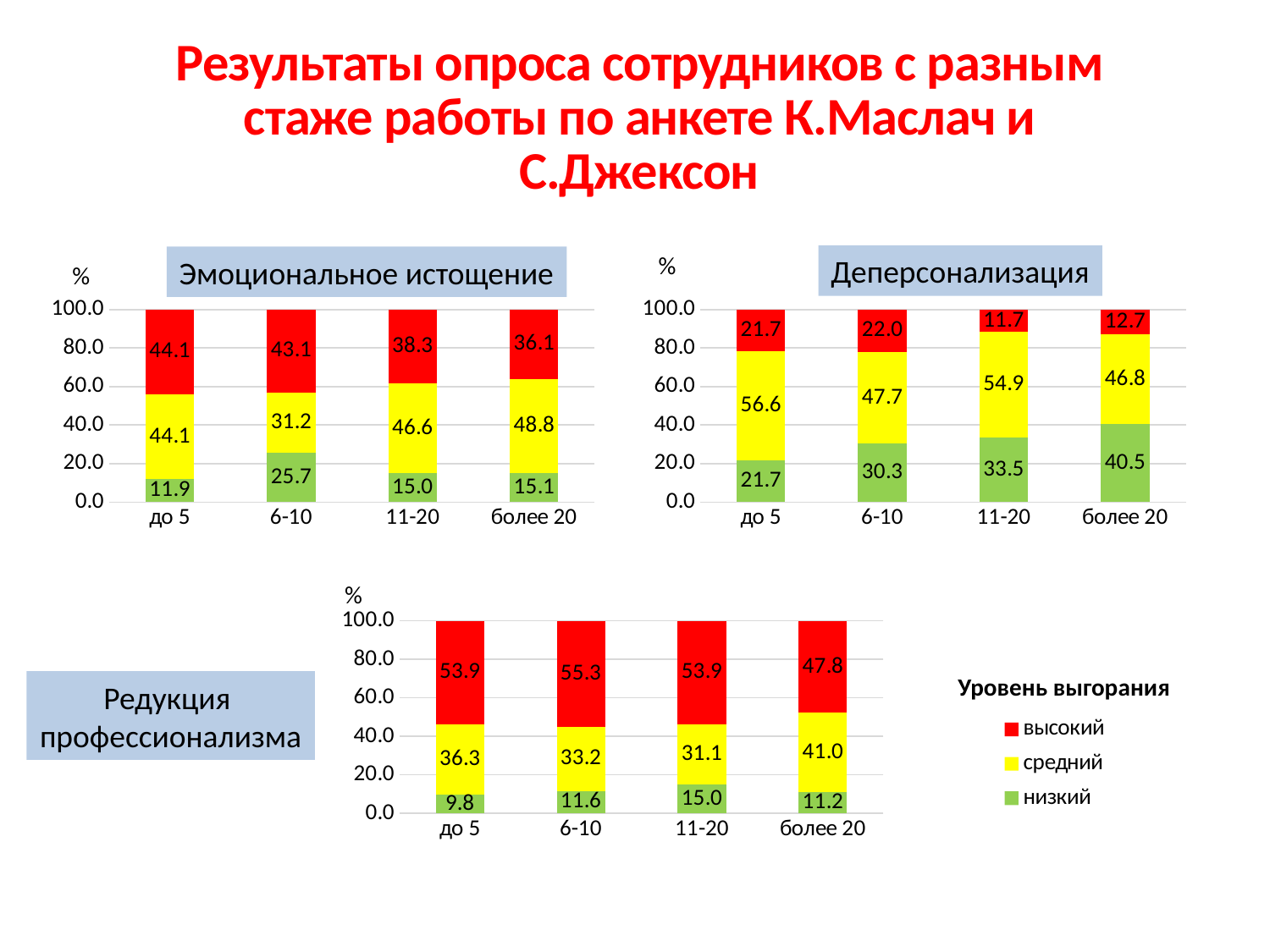

Результаты опроса сотрудников с разным стаже работы по анкете К.Маслач и С.Джексон
%
Деперсонализация
Эмоциональное истощение
%

### Chart

| Category | низкий | средний | высокий |
|---|---|---|---|
| до 5 | 11.9 | 44.1 | 44.1 |
| 6-10 | 25.7 | 31.2 | 43.1 |
| 11-20 | 15.0 | 46.6 | 38.3 |
| более 20 | 15.1 | 48.8 | 36.1 |

### Chart

| Category | низкий | средний | высокий |
|---|---|---|---|
| до 5 | 21.7 | 56.6 | 21.7 |
| 6-10 | 30.3 | 47.7 | 22.0 |
| 11-20 | 33.5 | 54.9 | 11.7 |
| более 20 | 40.5 | 46.8 | 12.7 |
%

### Chart

| Category | низкий | средний | высокий |
|---|---|---|---|
| до 5 | 9.8 | 36.3 | 53.9 |
| 6-10 | 11.6 | 33.2 | 55.3 |
| 11-20 | 15.0 | 31.1 | 53.9 |
| более 20 | 11.2 | 41.0 | 47.8 |
Уровень выгорания
Редукция
профессионализма